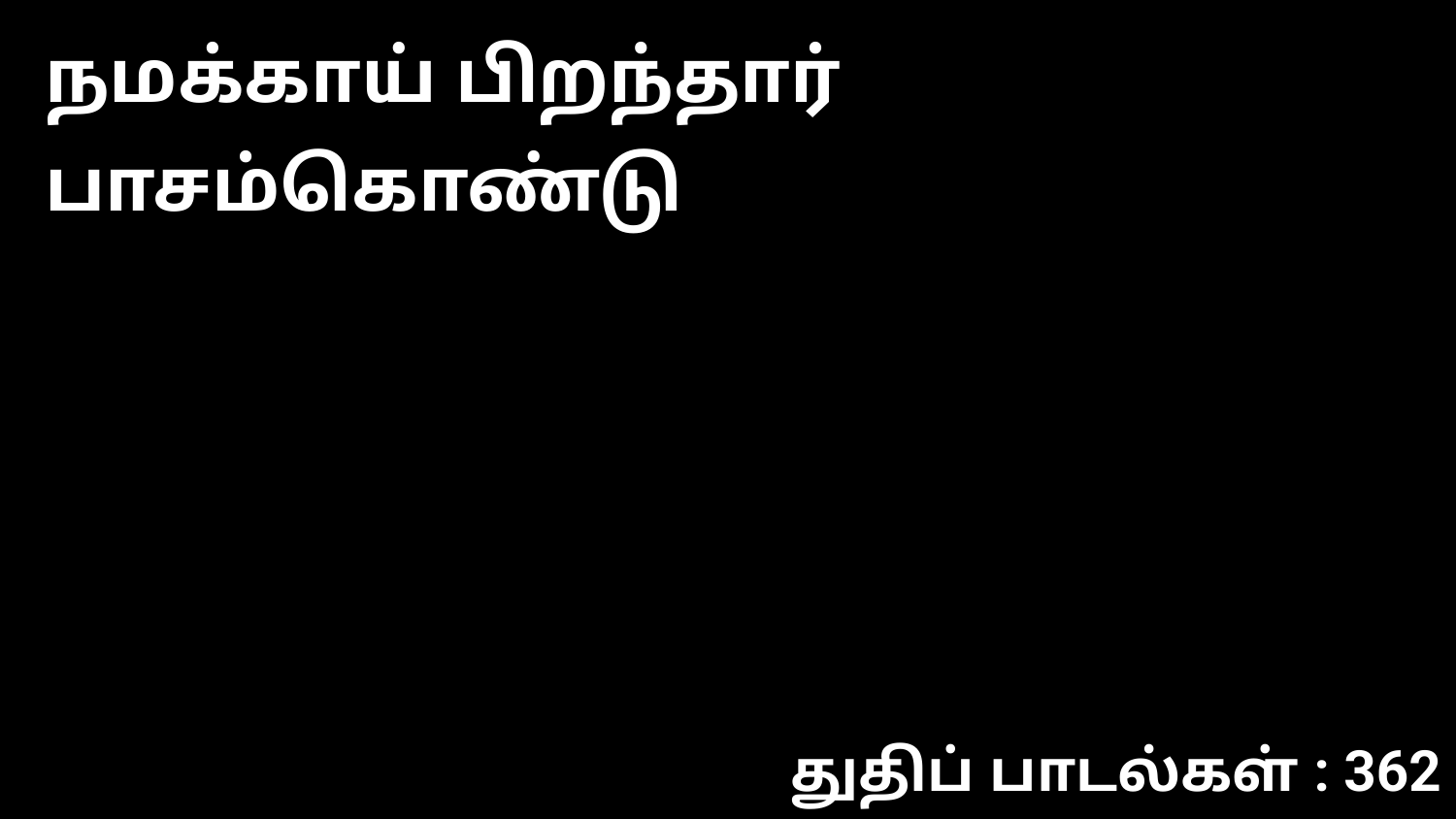

நமக்காய் பிறந்தார் பாசம்கொண்டு
துதிப் பாடல்கள் : 362